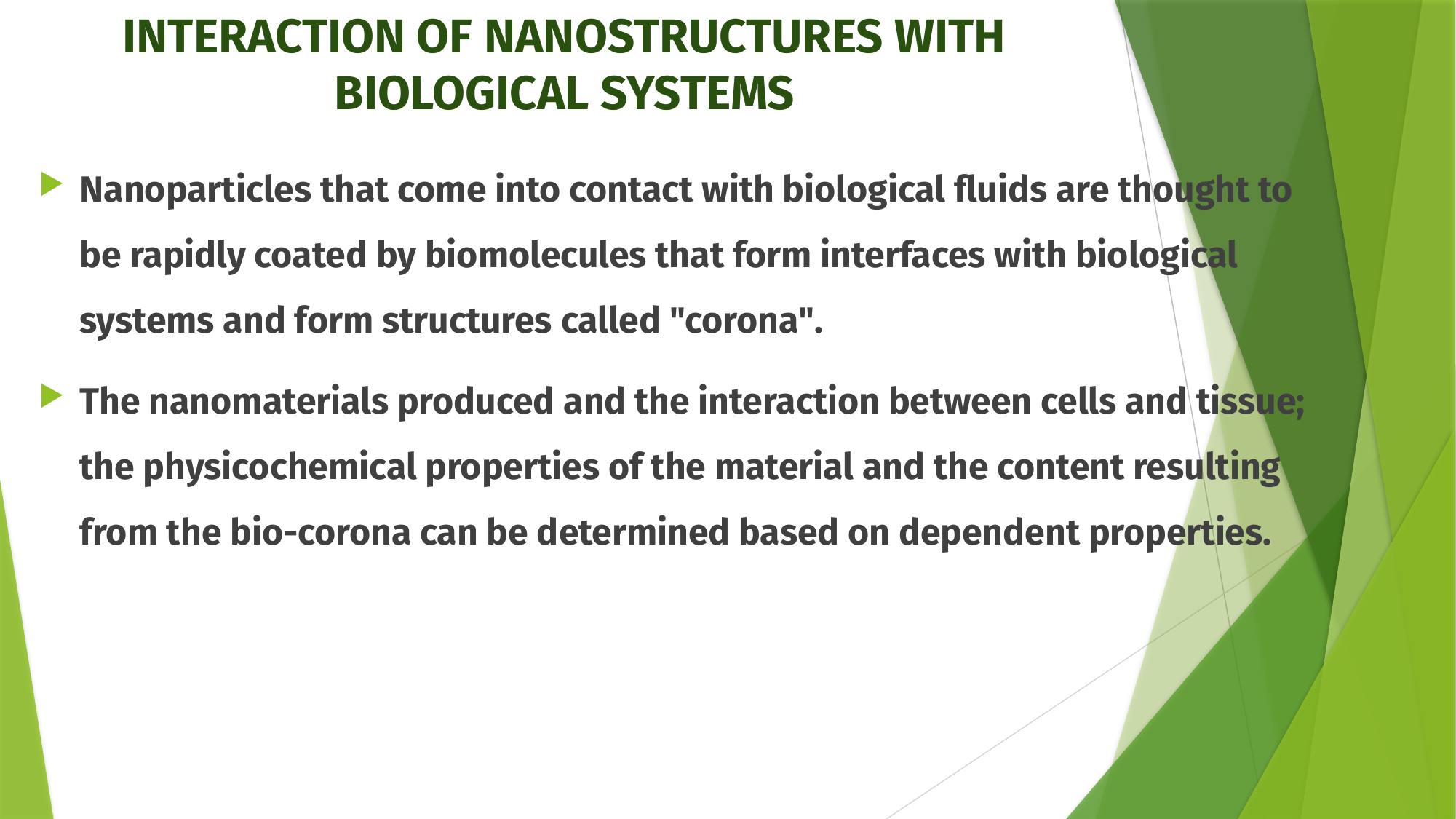

# INTERACTION OF NANOSTRUCTURES WITH BIOLOGICAL SYSTEMS
Nanoparticles that come into contact with biological fluids are thought to be rapidly coated by biomolecules that form interfaces with biological systems and form structures called "corona".
The nanomaterials produced and the interaction between cells and tissue; the physicochemical properties of the material and the content resulting from the bio-corona can be determined based on dependent properties.